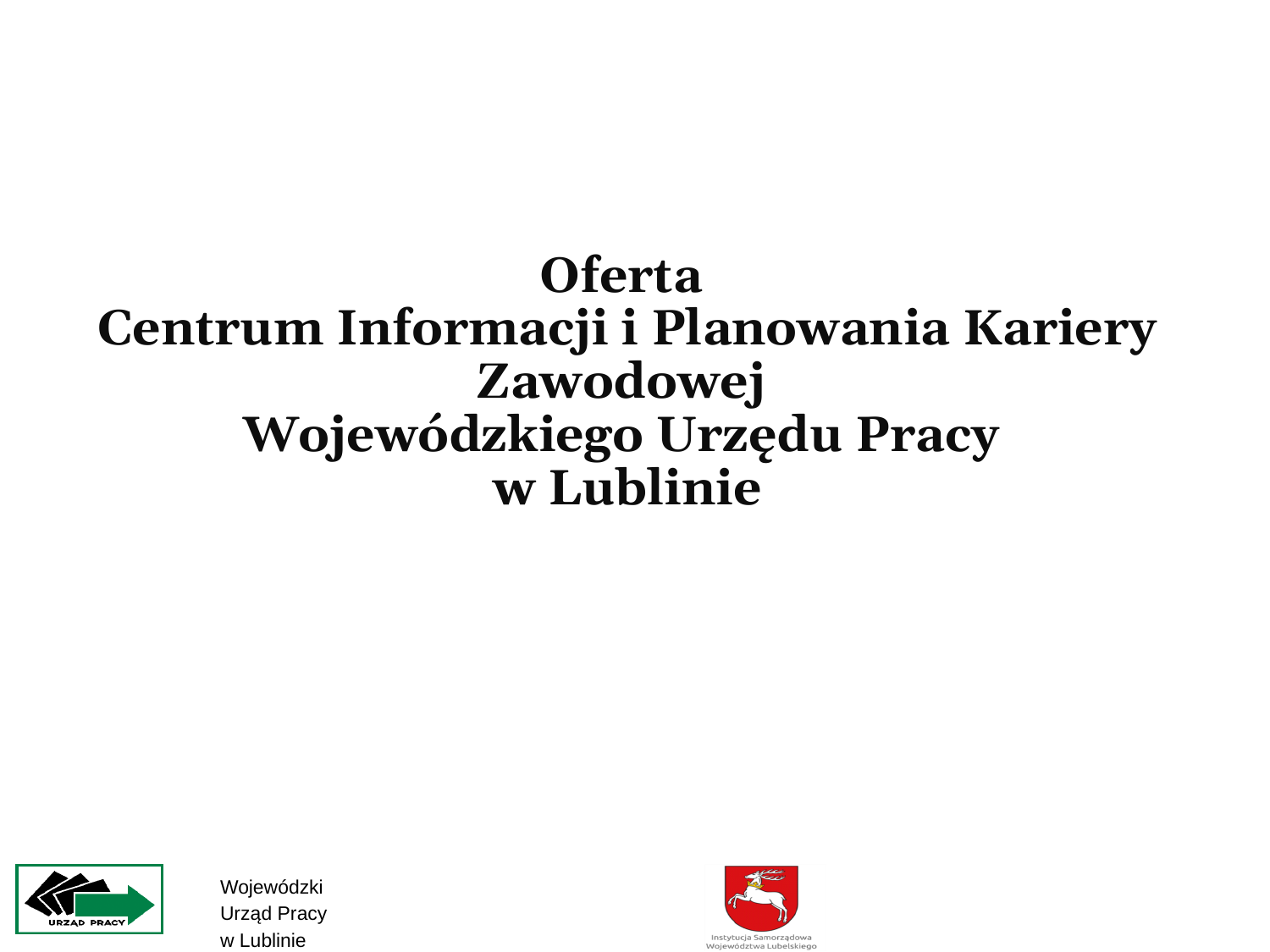

# Oferta Centrum Informacji i Planowania Kariery Zawodowej Wojewódzkiego Urzędu Pracy w Lublinie